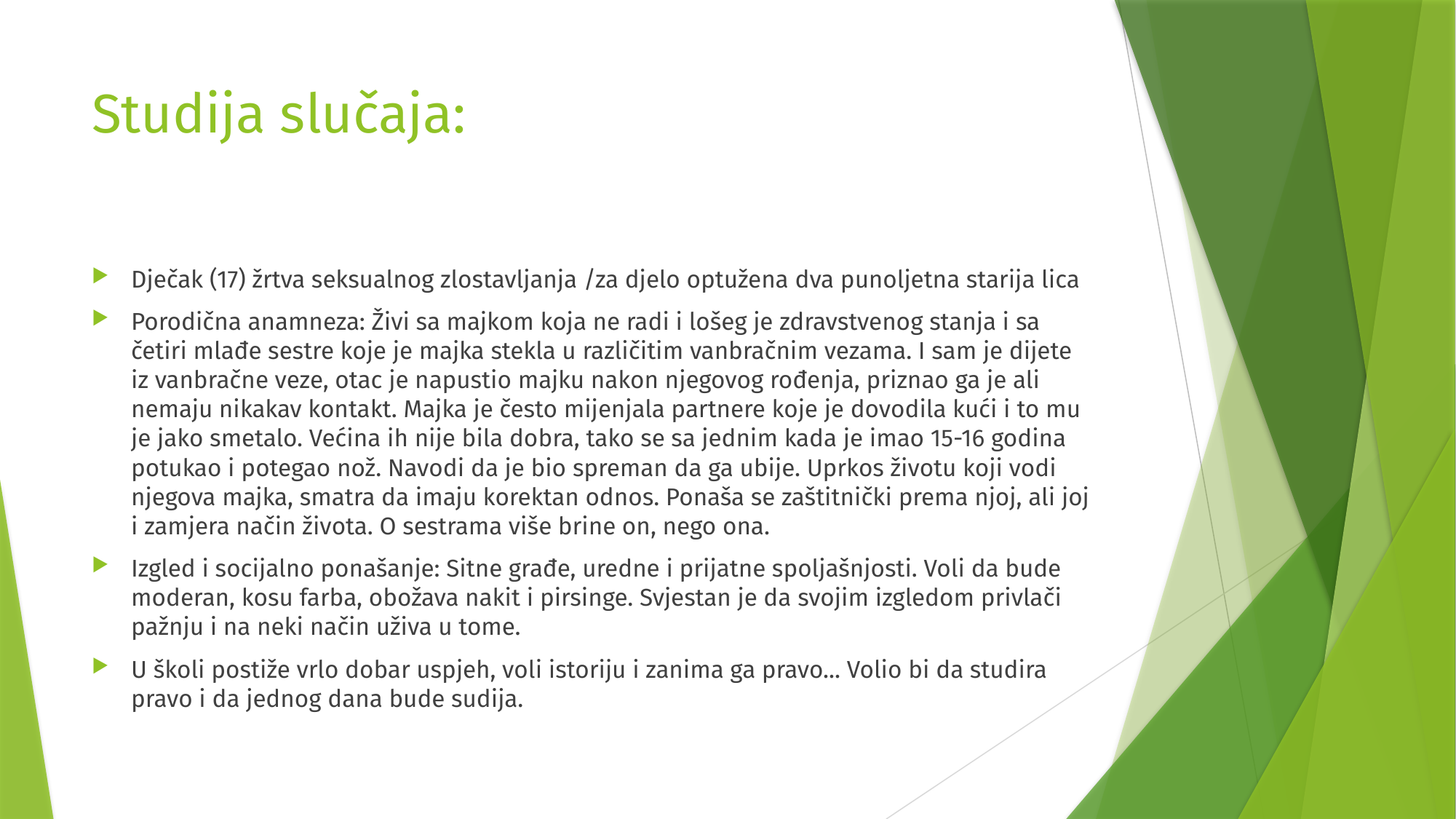

# Studija slučaja:
Dječak (17) žrtva seksualnog zlostavljanja /za djelo optužena dva punoljetna starija lica
Porodična anamneza: Živi sa majkom koja ne radi i lošeg je zdravstvenog stanja i sa četiri mlađe sestre koje je majka stekla u različitim vanbračnim vezama. I sam je dijete iz vanbračne veze, otac je napustio majku nakon njegovog rođenja, priznao ga je ali nemaju nikakav kontakt. Majka je često mijenjala partnere koje je dovodila kući i to mu je jako smetalo. Većina ih nije bila dobra, tako se sa jednim kada je imao 15-16 godina potukao i potegao nož. Navodi da je bio spreman da ga ubije. Uprkos životu koji vodi njegova majka, smatra da imaju korektan odnos. Ponaša se zaštitnički prema njoj, ali joj i zamjera način života. O sestrama više brine on, nego ona.
Izgled i socijalno ponašanje: Sitne građe, uredne i prijatne spoljašnjosti. Voli da bude moderan, kosu farba, obožava nakit i pirsinge. Svjestan je da svojim izgledom privlači pažnju i na neki način uživa u tome.
U školi postiže vrlo dobar uspjeh, voli istoriju i zanima ga pravo... Volio bi da studira pravo i da jednog dana bude sudija.